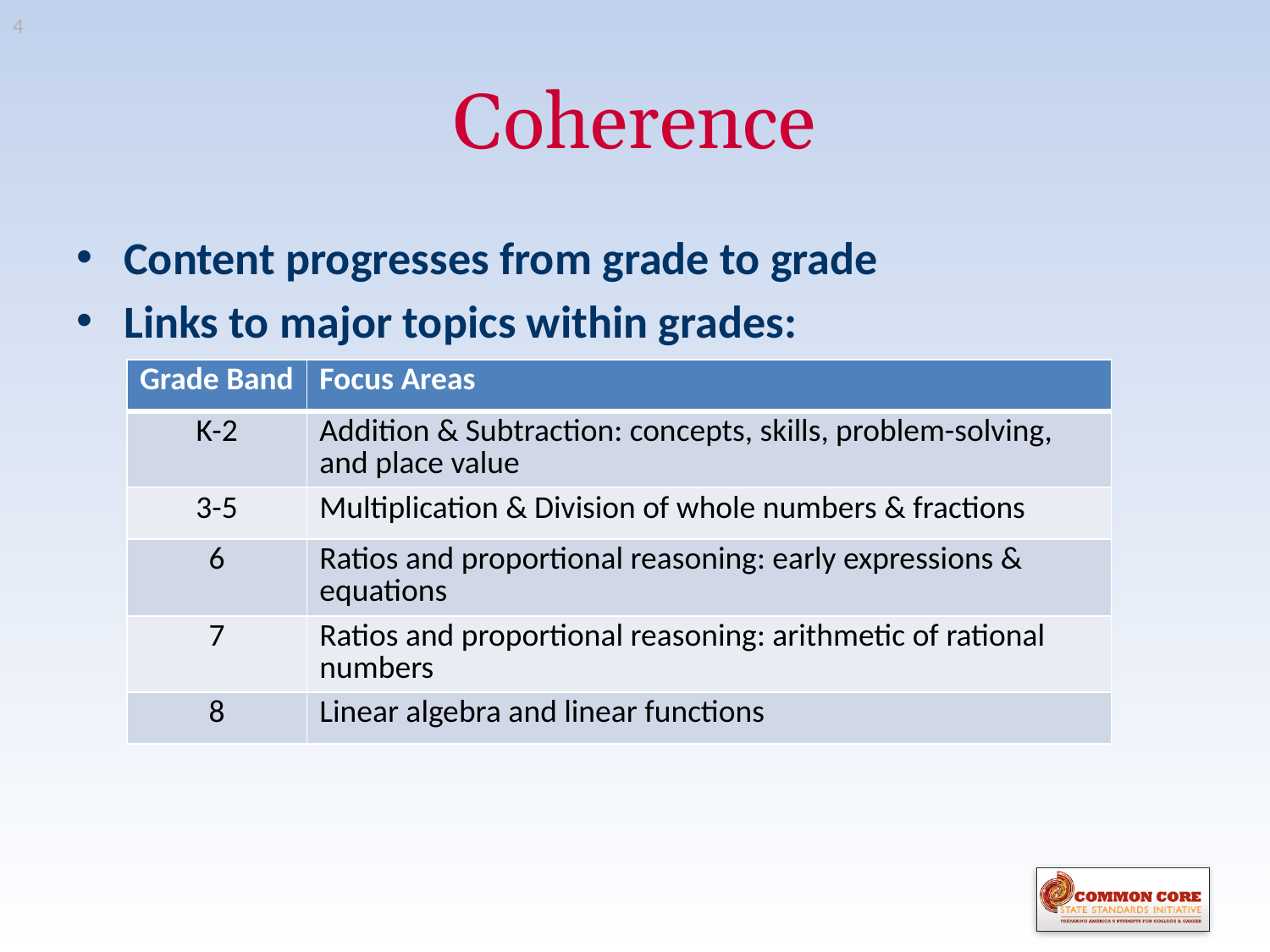

4
# Coherence
Content progresses from grade to grade
Links to major topics within grades:

| Grade Band | Focus Areas |
| --- | --- |
| K-2 | Addition & Subtraction: concepts, skills, problem-solving, and place value |
| 3-5 | Multiplication & Division of whole numbers & fractions |
| 6 | Ratios and proportional reasoning: early expressions & equations |
| 7 | Ratios and proportional reasoning: arithmetic of rational numbers |
| 8 | Linear algebra and linear functions |